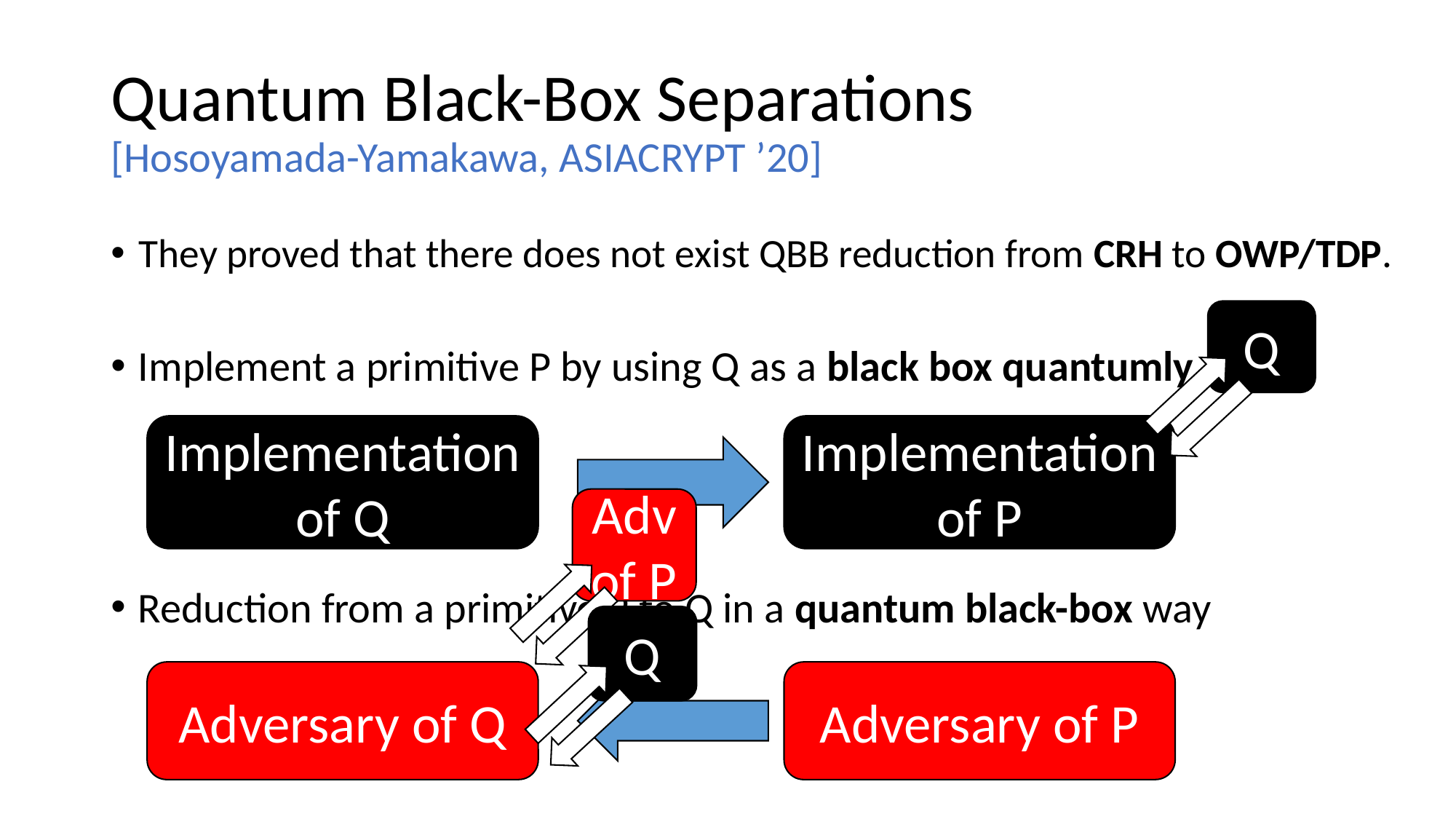

# Quantum Black-Box Separations [Hosoyamada-Yamakawa, ASIACRYPT ’20]
They proved that there does not exist QBB reduction from CRH to OWP/TDP.
Q

Implement a primitive P by using Q as a black box quantumly
Implementation of Q
Implementation of P

Adv of P

Q

Reduction from a primitive P to Q in a quantum black-box way

Adversary of Q
Adversary of P